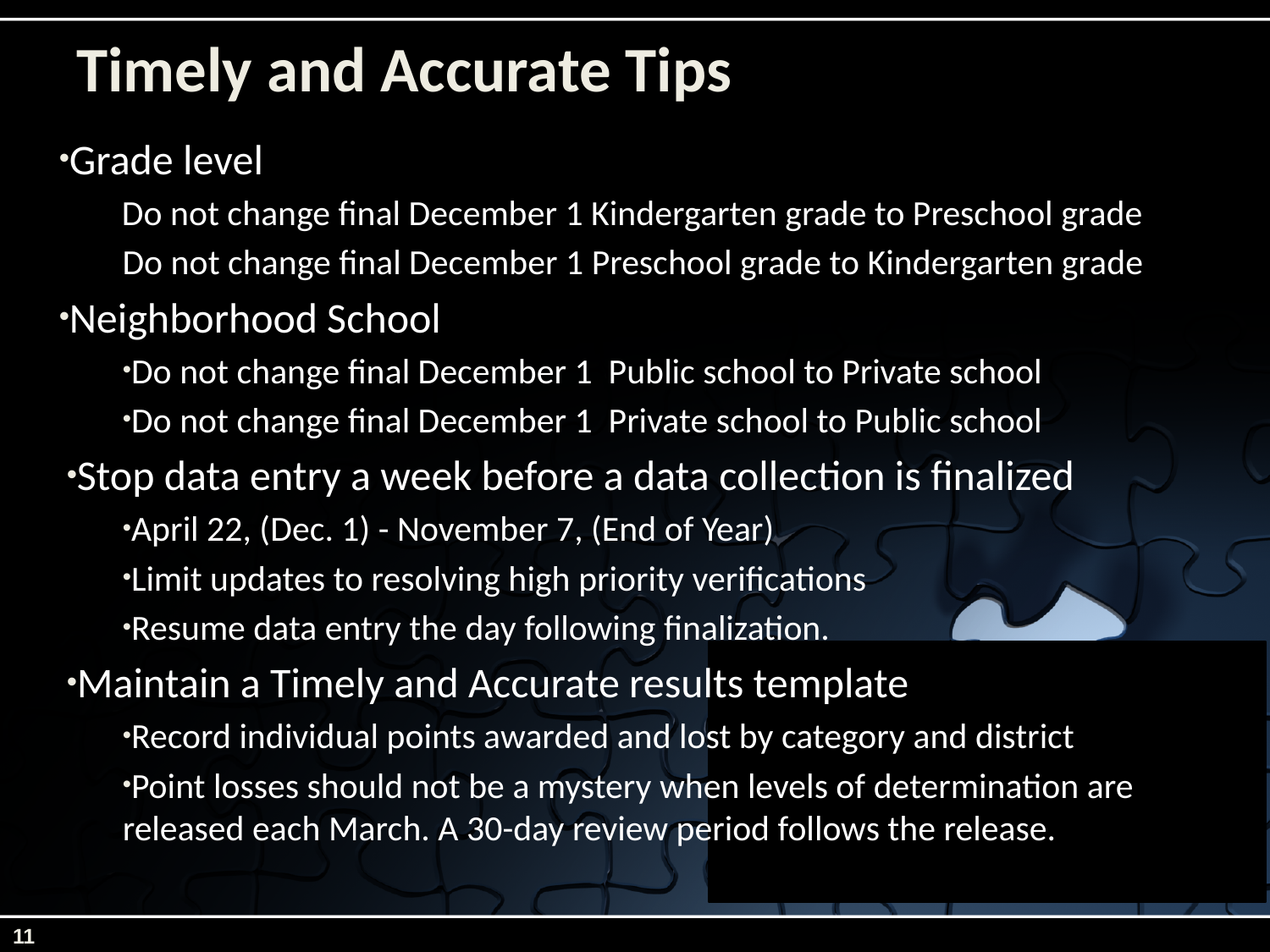

# Timely and Accurate Tips
Grade level
Do not change final December 1 Kindergarten grade to Preschool grade
 Do not change final December 1 Preschool grade to Kindergarten grade
Neighborhood School
Do not change final December 1  Public school to Private school
Do not change final December 1  Private school to Public school
Stop data entry a week before a data collection is finalized
April 22, (Dec. 1) - November 7, (End of Year)
Limit updates to resolving high priority verifications
Resume data entry the day following finalization.
Maintain a Timely and Accurate results template
Record individual points awarded and lost by category and district
Point losses should not be a mystery when levels of determination are released each March. A 30-day review period follows the release.

11